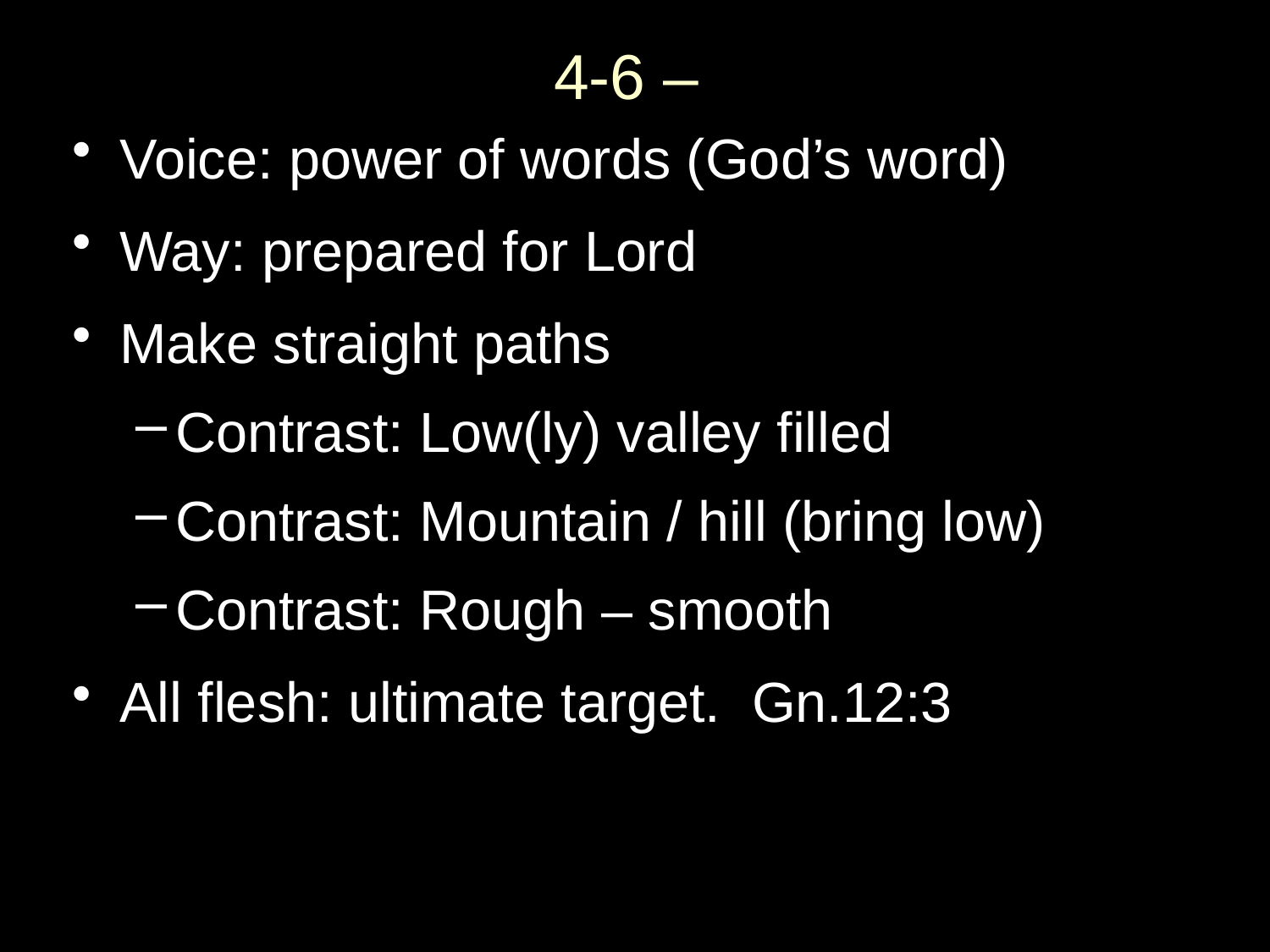

# 4-6 –
Voice: power of words (God’s word)
Way: prepared for Lord
Make straight paths
Contrast: Low(ly) valley filled
Contrast: Mountain / hill (bring low)
Contrast: Rough – smooth
All flesh: ultimate target.  Gn.12:3